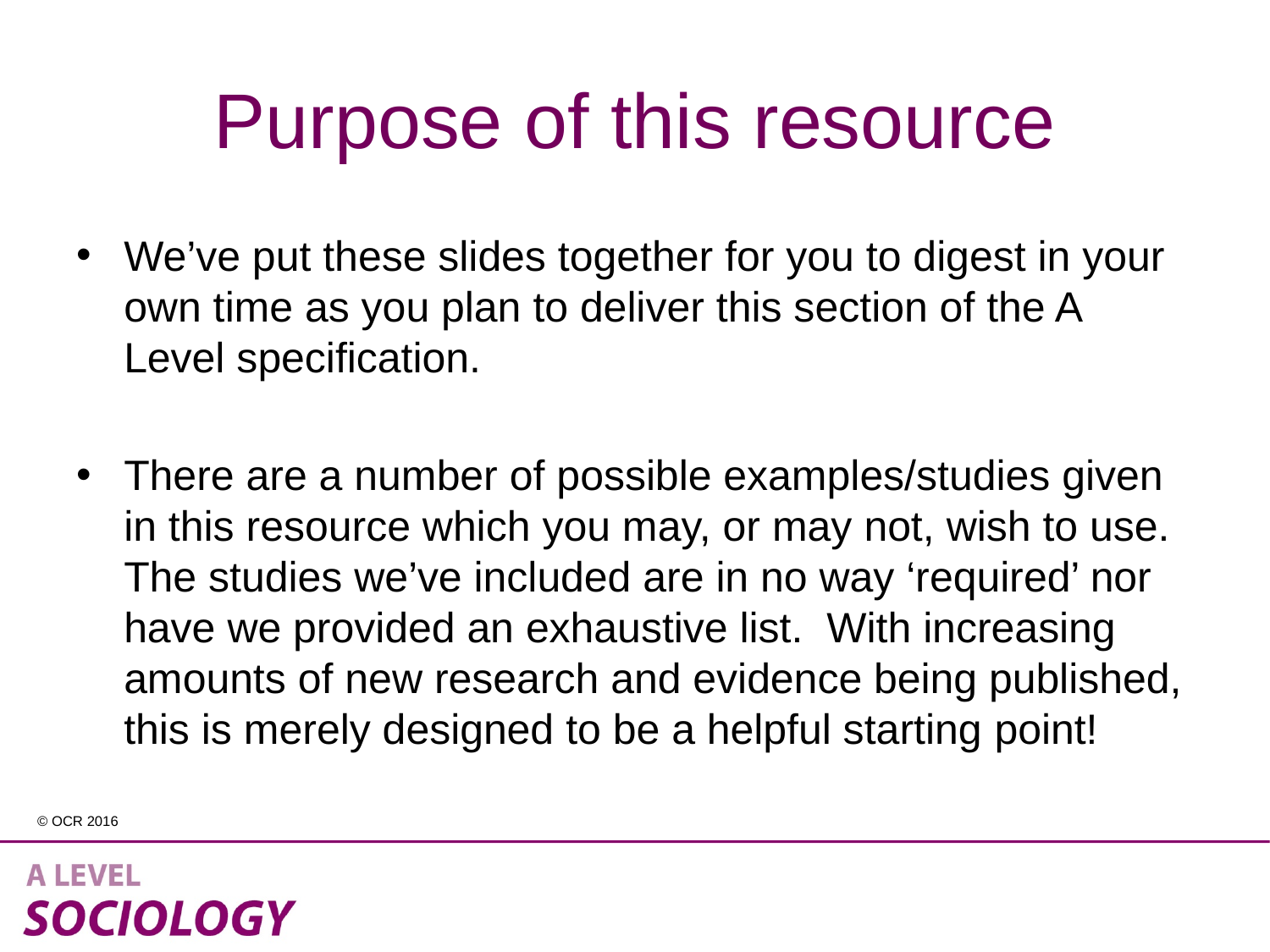

# Purpose of this resource
We’ve put these slides together for you to digest in your own time as you plan to deliver this section of the A Level specification.

There are a number of possible examples/studies given in this resource which you may, or may not, wish to use. The studies we’ve included are in no way ‘required’ nor have we provided an exhaustive list.  With increasing amounts of new research and evidence being published, this is merely designed to be a helpful starting point!